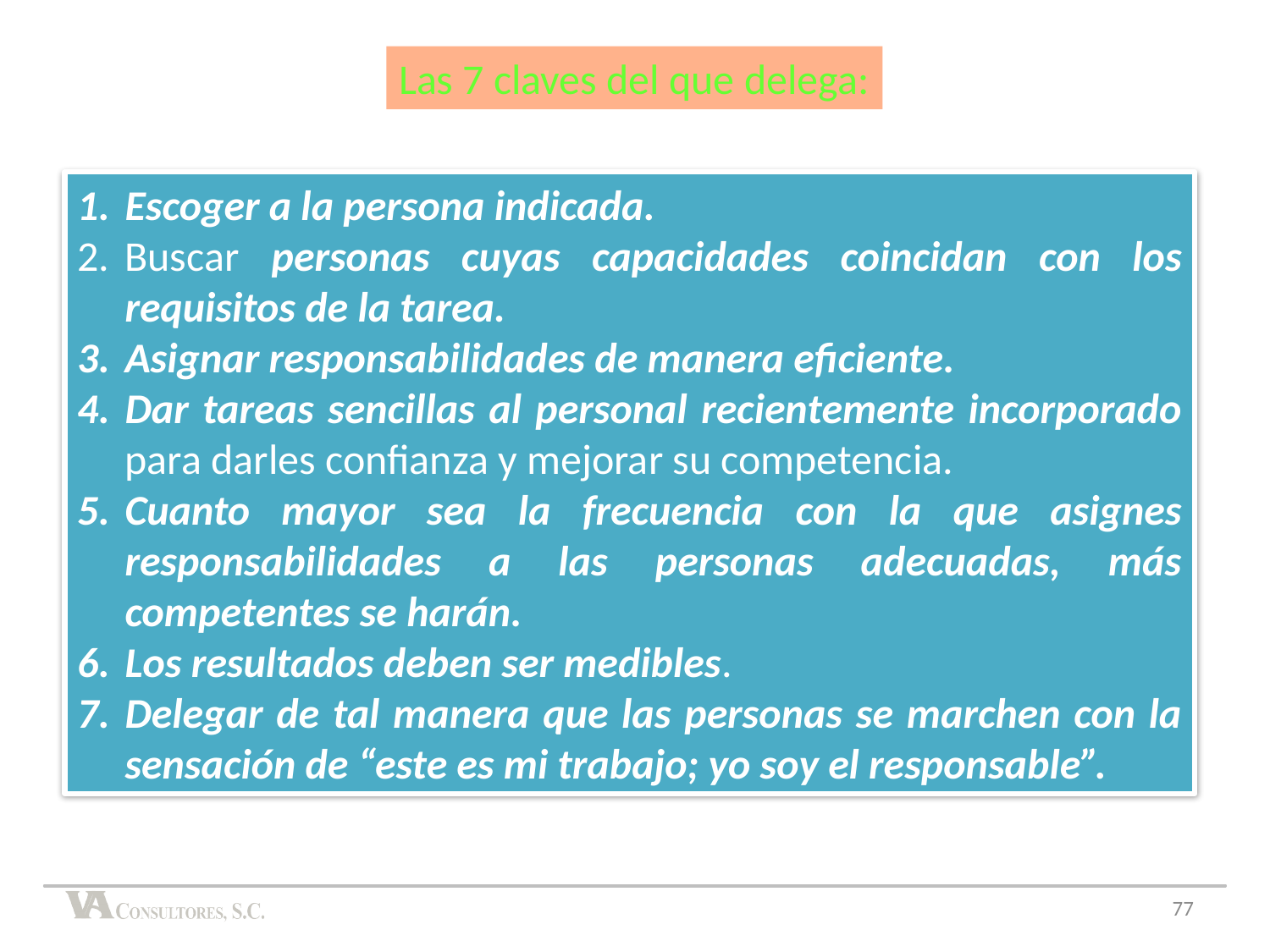

Las 7 claves del que delega:
Escoger a la persona indicada.
Buscar personas cuyas capacidades coincidan con los requisitos de la tarea.
Asignar responsabilidades de manera eficiente.
Dar tareas sencillas al personal recientemente incorporado para darles confianza y mejorar su competencia.
Cuanto mayor sea la frecuencia con la que asignes responsabilidades a las personas adecuadas, más competentes se harán.
Los resultados deben ser medibles.
Delegar de tal manera que las personas se marchen con la sensación de “este es mi trabajo; yo soy el responsable”.